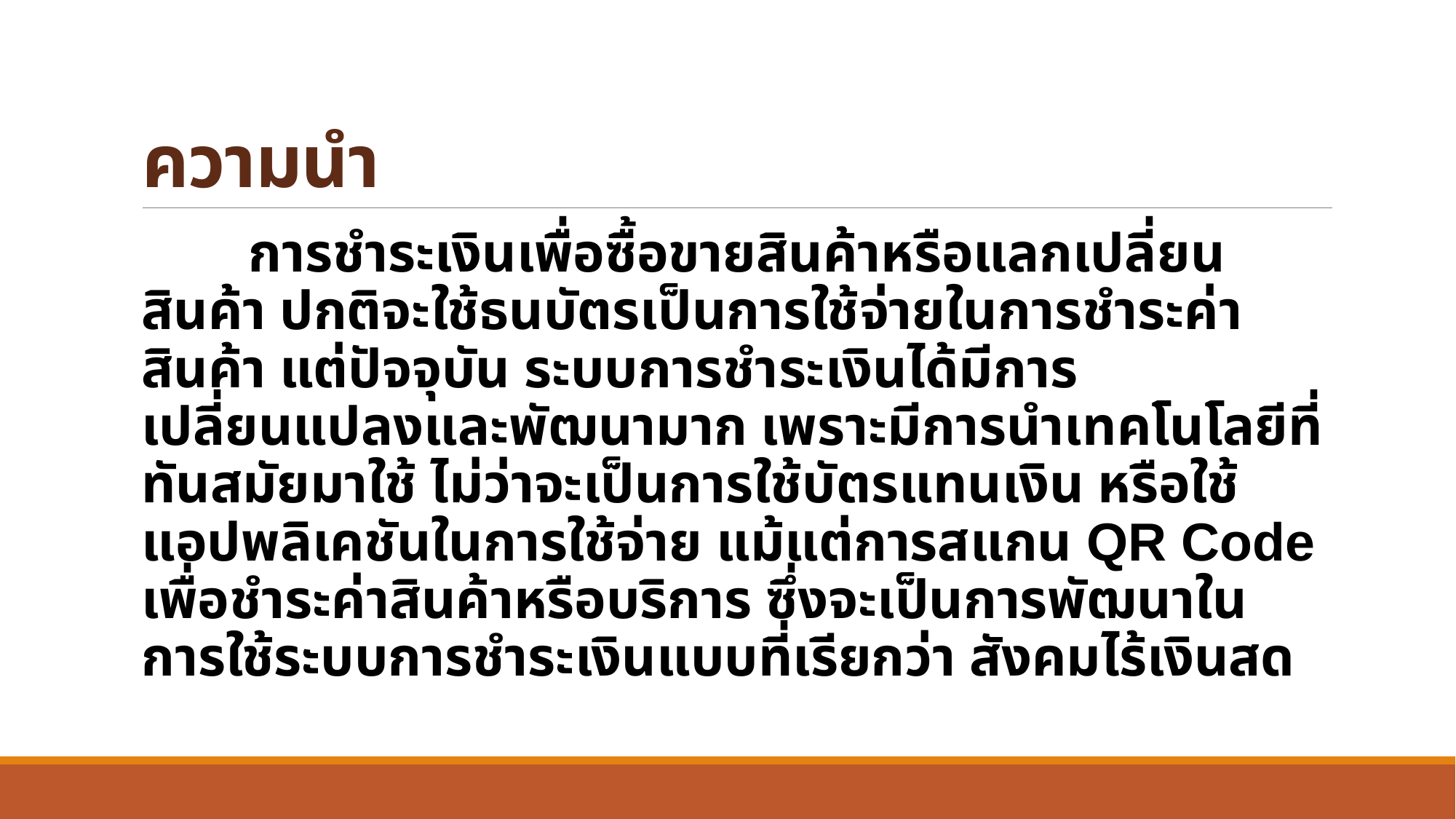

# ความนำ
	การชำระเงินเพื่อซื้อขายสินค้าหรือแลกเปลี่ยนสินค้า ปกติจะใช้ธนบัตรเป็นการใช้จ่ายในการชำระค่าสินค้า แต่ปัจจุบัน ระบบการชำระเงินได้มีการเปลี่ยนแปลงและพัฒนามาก เพราะมีการนำเทคโนโลยีที่ทันสมัยมาใช้ ไม่ว่าจะเป็นการใช้บัตรแทนเงิน หรือใช้แอปพลิเคชันในการใช้จ่าย แม้แต่การสแกน QR Code เพื่อชำระค่าสินค้าหรือบริการ ซึ่งจะเป็นการพัฒนาในการใช้ระบบการชำระเงินแบบที่เรียกว่า สังคมไร้เงินสด